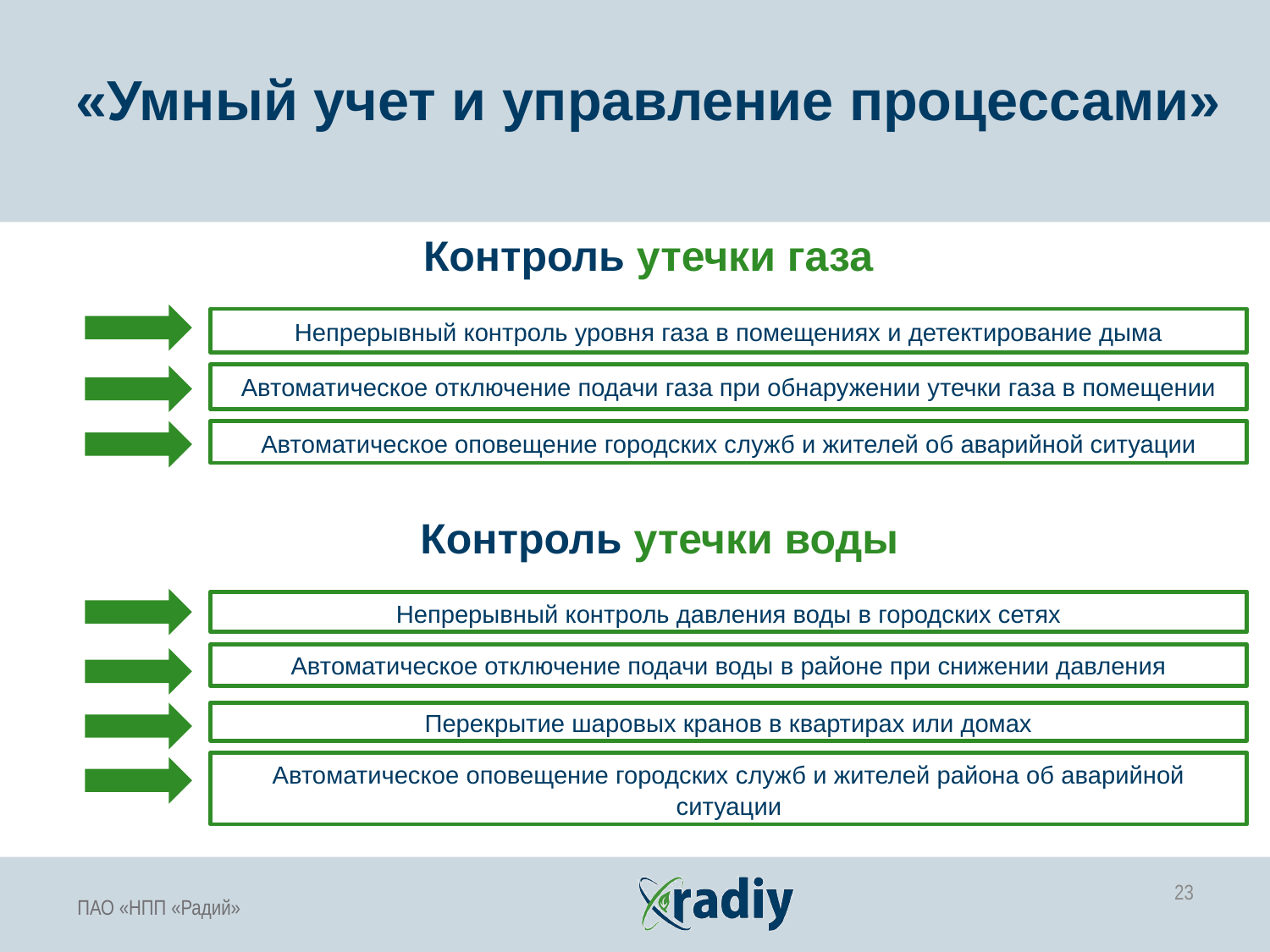

«Умный учет и управление процессами»

Контроль утечки газа

Непрерывный контроль уровня газа в помещениях и детектирование дыма
Автоматическое отключение подачи газа при обнаружении утечки газа в помещении

Автоматическое оповещение городских служб и жителей об аварийной ситуации
Контроль утечки воды

Непрерывный контроль давления воды в городских сетях
Автоматическое отключение подачи воды в районе при снижении давления

Перекрытие шаровых кранов в квартирах или домах

Автоматическое оповещение городских служб и жителей района об аварийной ситуации

23
ПАО «НПП «Радий»